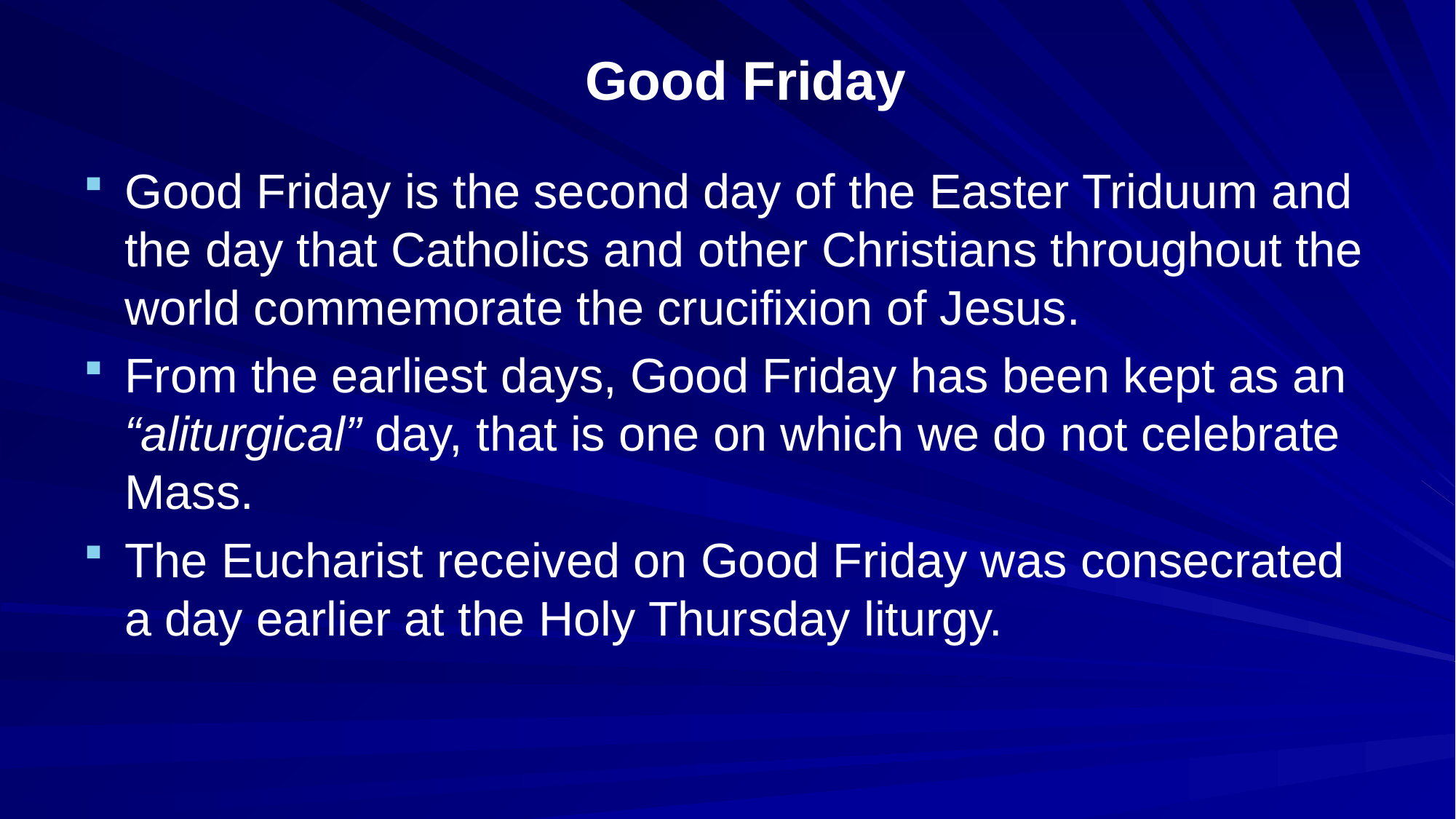

# Good Friday
Good Friday is the second day of the Easter Triduum and the day that Catholics and other Christians throughout the world commemorate the crucifixion of Jesus.
From the earliest days, Good Friday has been kept as an “aliturgical” day, that is one on which we do not celebrate Mass.
The Eucharist received on Good Friday was consecrated a day earlier at the Holy Thursday liturgy.